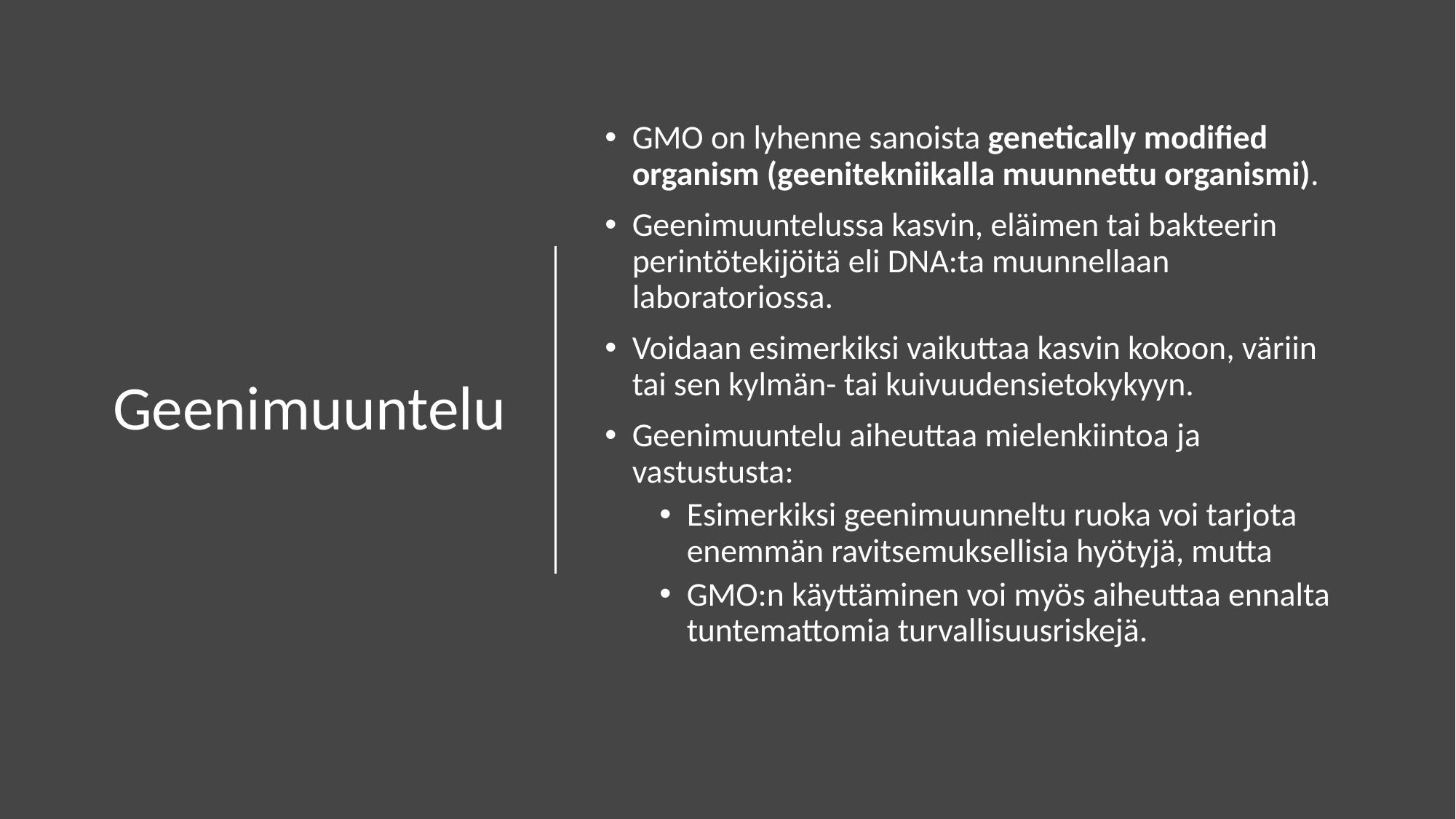

# Geenimuuntelu
GMO on lyhenne sanoista genetically modified organism (geenitekniikalla muunnettu organismi).
Geenimuuntelussa kasvin, eläimen tai bakteerin perintötekijöitä eli DNA:ta muunnellaan laboratoriossa.
Voidaan esimerkiksi vaikuttaa kasvin kokoon, väriin tai sen kylmän- tai kuivuudensietokykyyn.
Geenimuuntelu aiheuttaa mielenkiintoa ja vastustusta:
Esimerkiksi geenimuunneltu ruoka voi tarjota enemmän ravitsemuksellisia hyötyjä, mutta
GMO:n käyttäminen voi myös aiheuttaa ennalta tuntemattomia turvallisuusriskejä.